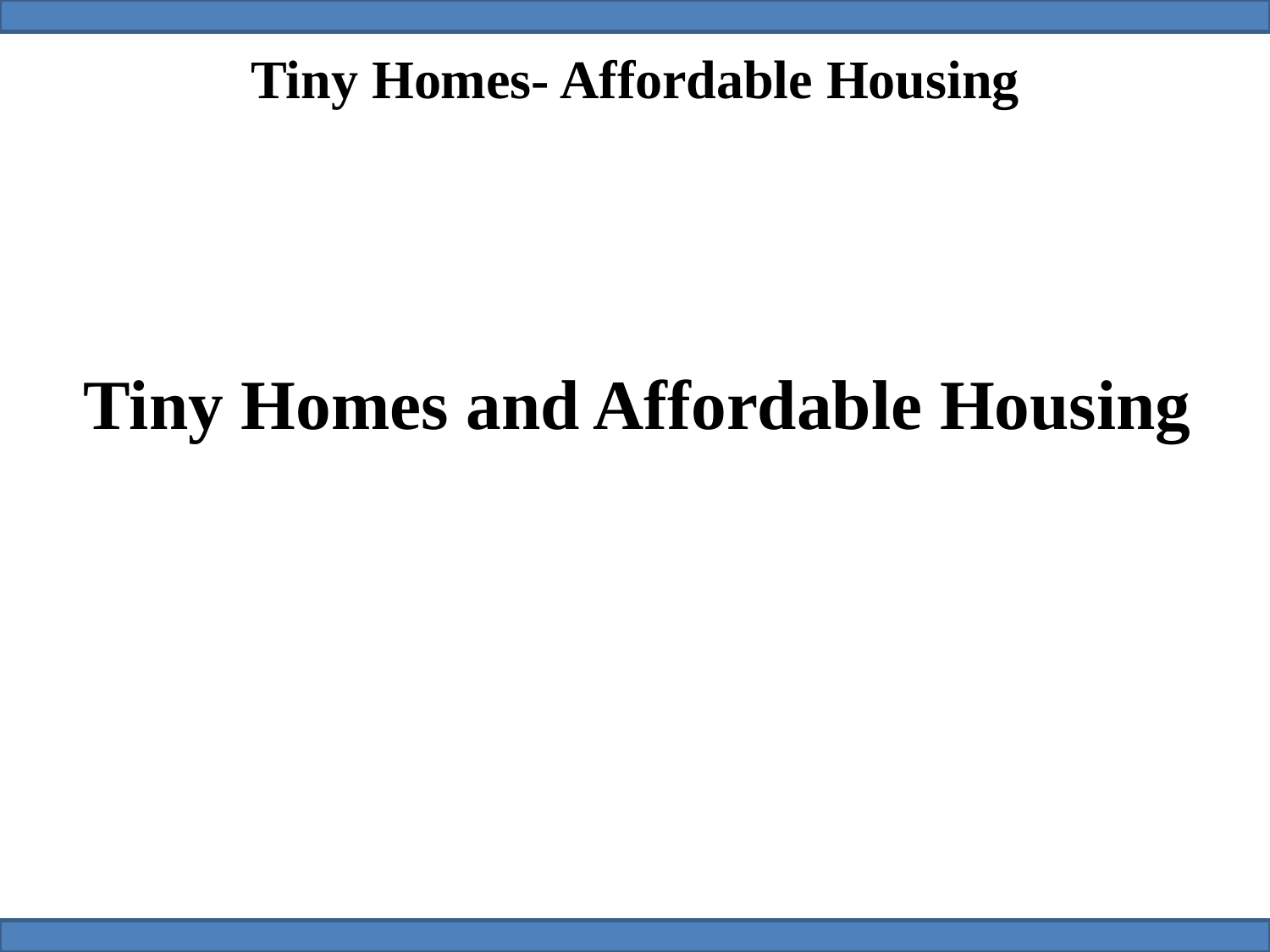

# Tiny Homes- Affordable Housing

Tiny Homes and Affordable Housing